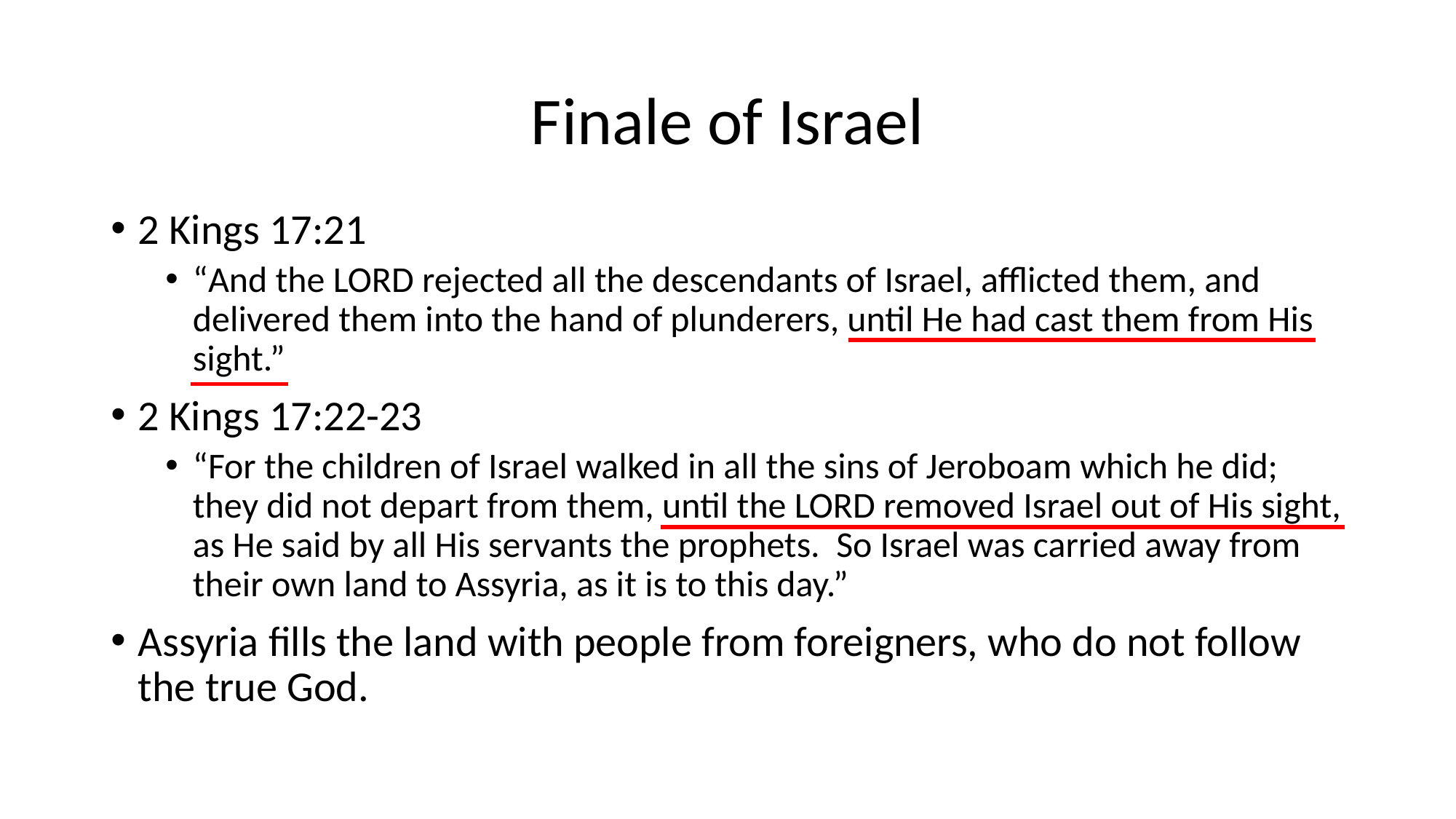

# Finale of Israel
2 Kings 17:21
“And the LORD rejected all the descendants of Israel, afflicted them, and delivered them into the hand of plunderers, until He had cast them from His sight.”
2 Kings 17:22-23
“For the children of Israel walked in all the sins of Jeroboam which he did; they did not depart from them, until the LORD removed Israel out of His sight, as He said by all His servants the prophets.  So Israel was carried away from their own land to Assyria, as it is to this day.”
Assyria fills the land with people from foreigners, who do not follow the true God.